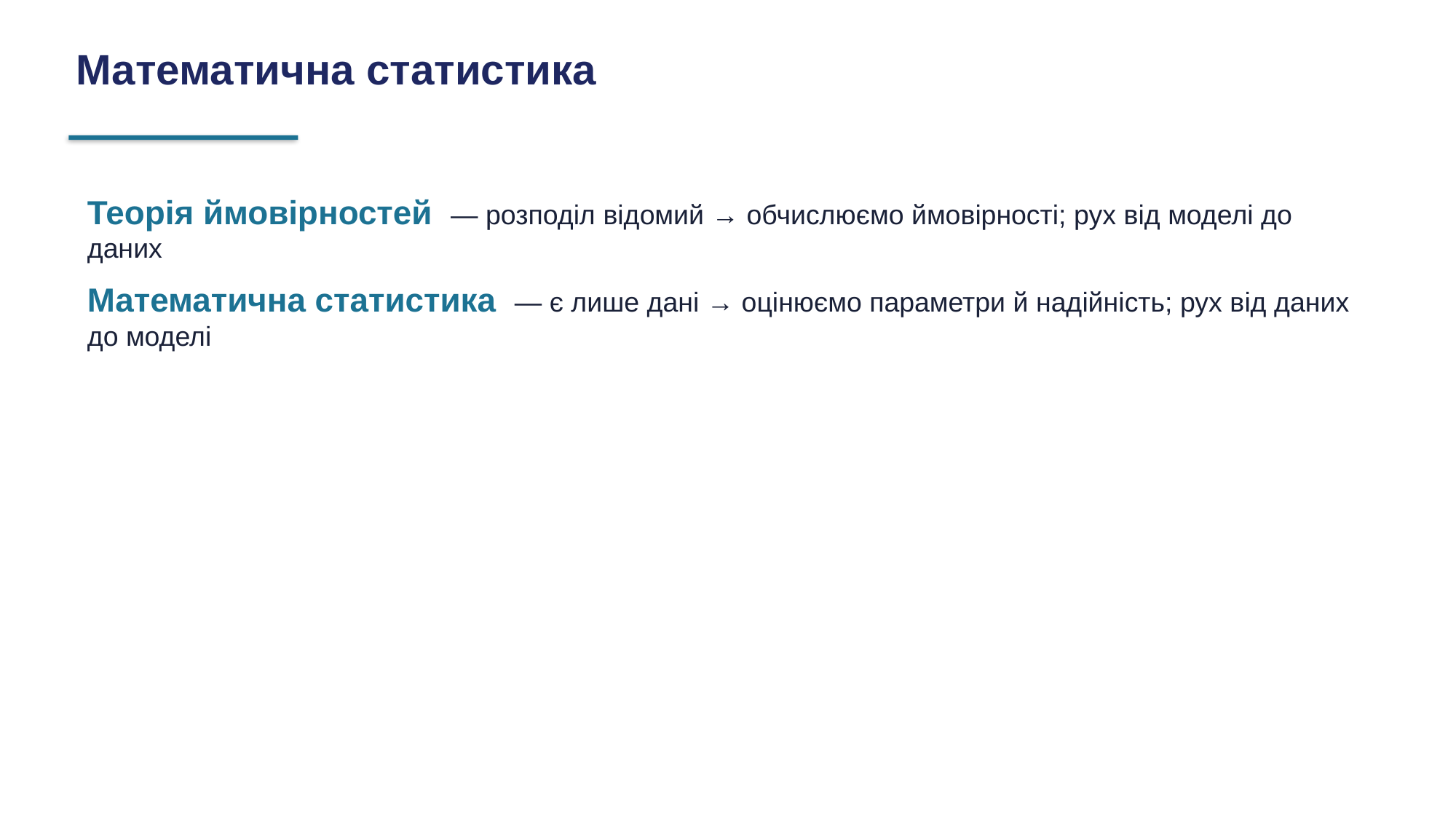

Математична статистика

Теорія ймовірностей  — розподіл відомий → обчислюємо ймовірності; рух від моделі до даних
Математична статистика  — є лише дані → оцінюємо параметри й надійність; рух від даних до моделі